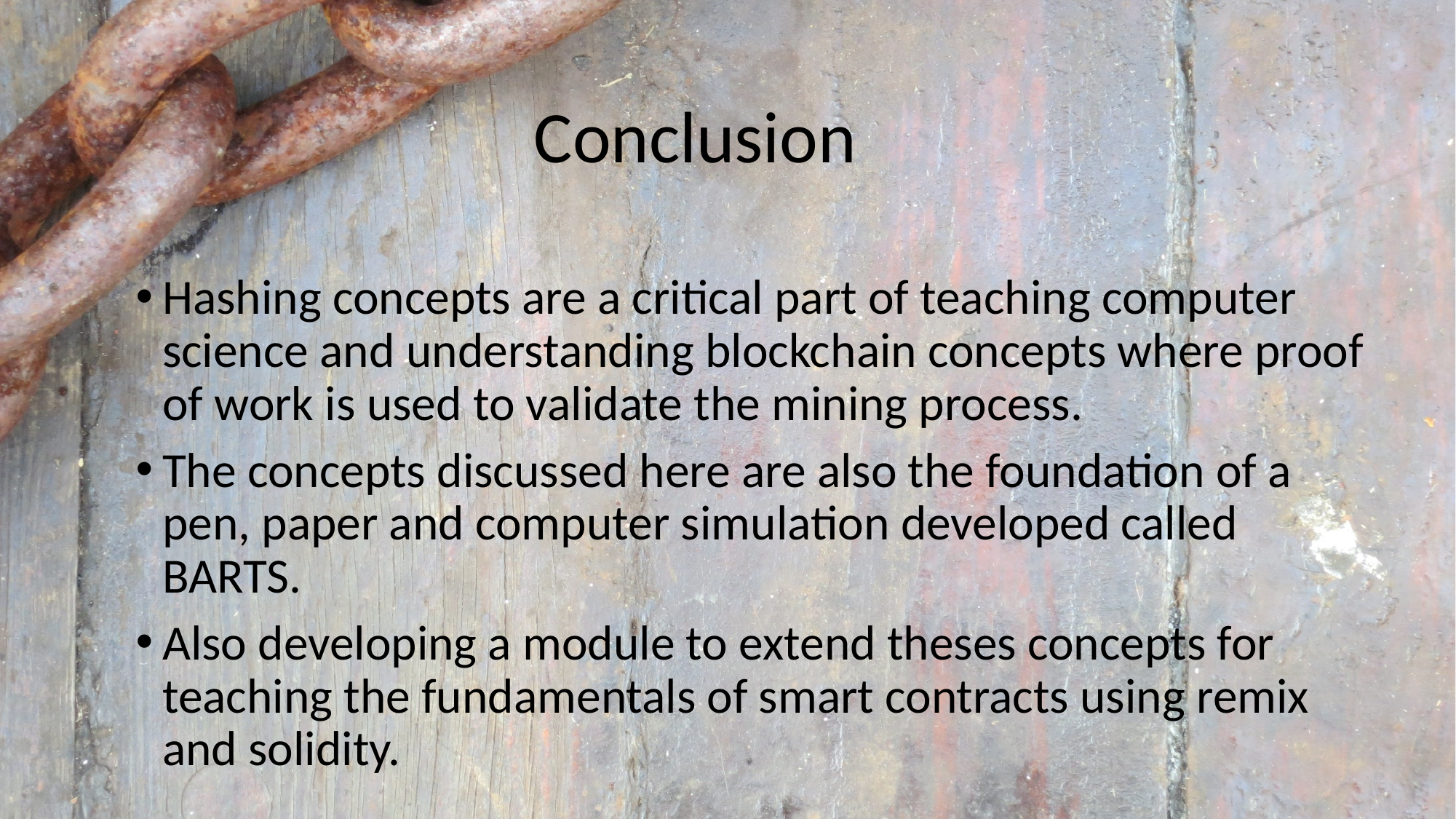

# Conclusion
Hashing concepts are a critical part of teaching computer science and understanding blockchain concepts where proof of work is used to validate the mining process.
The concepts discussed here are also the foundation of a pen, paper and computer simulation developed called BARTS.
Also developing a module to extend theses concepts for teaching the fundamentals of smart contracts using remix and solidity.